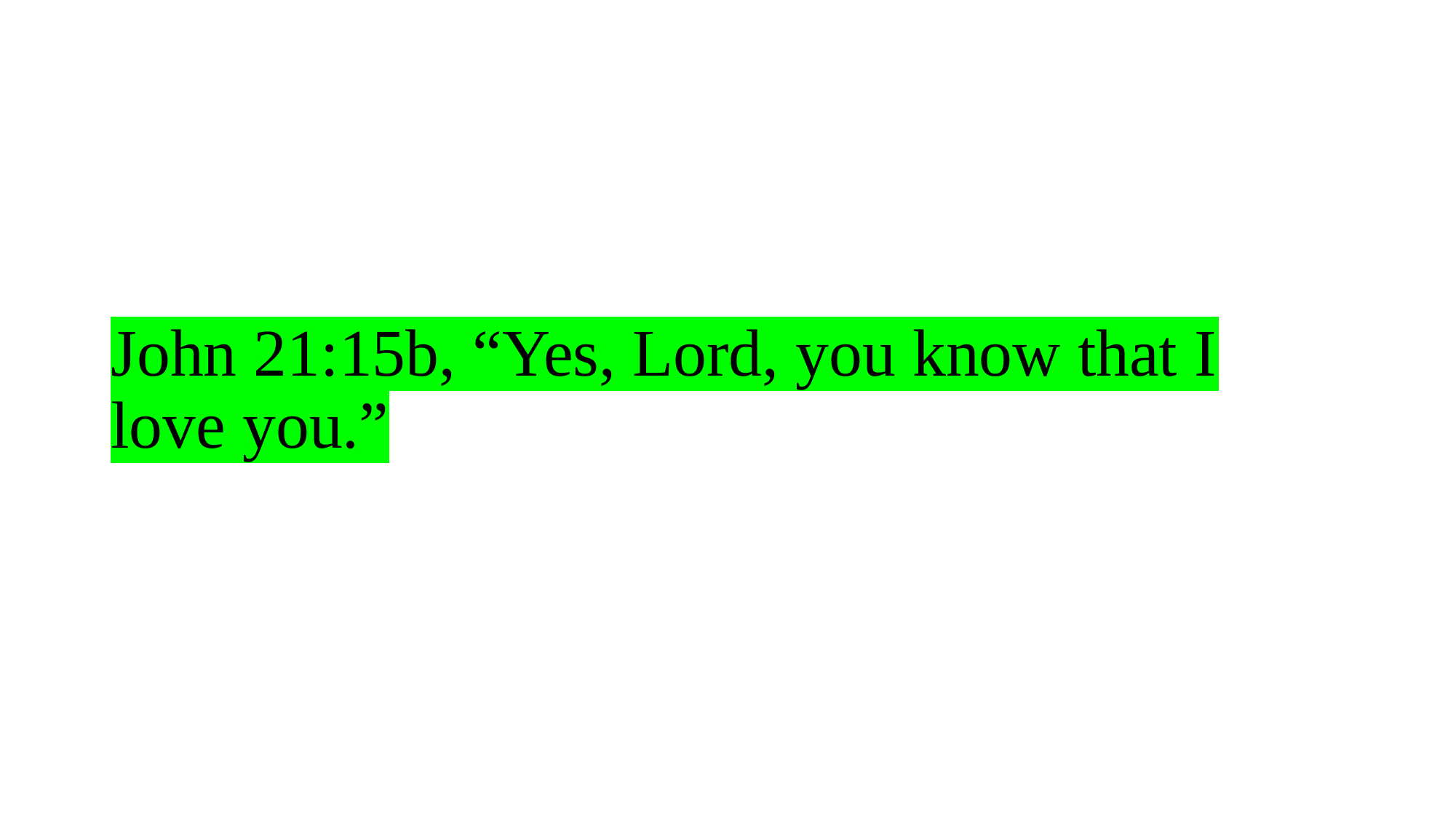

# John 21:15b, “Yes, Lord, you know that I love you.”